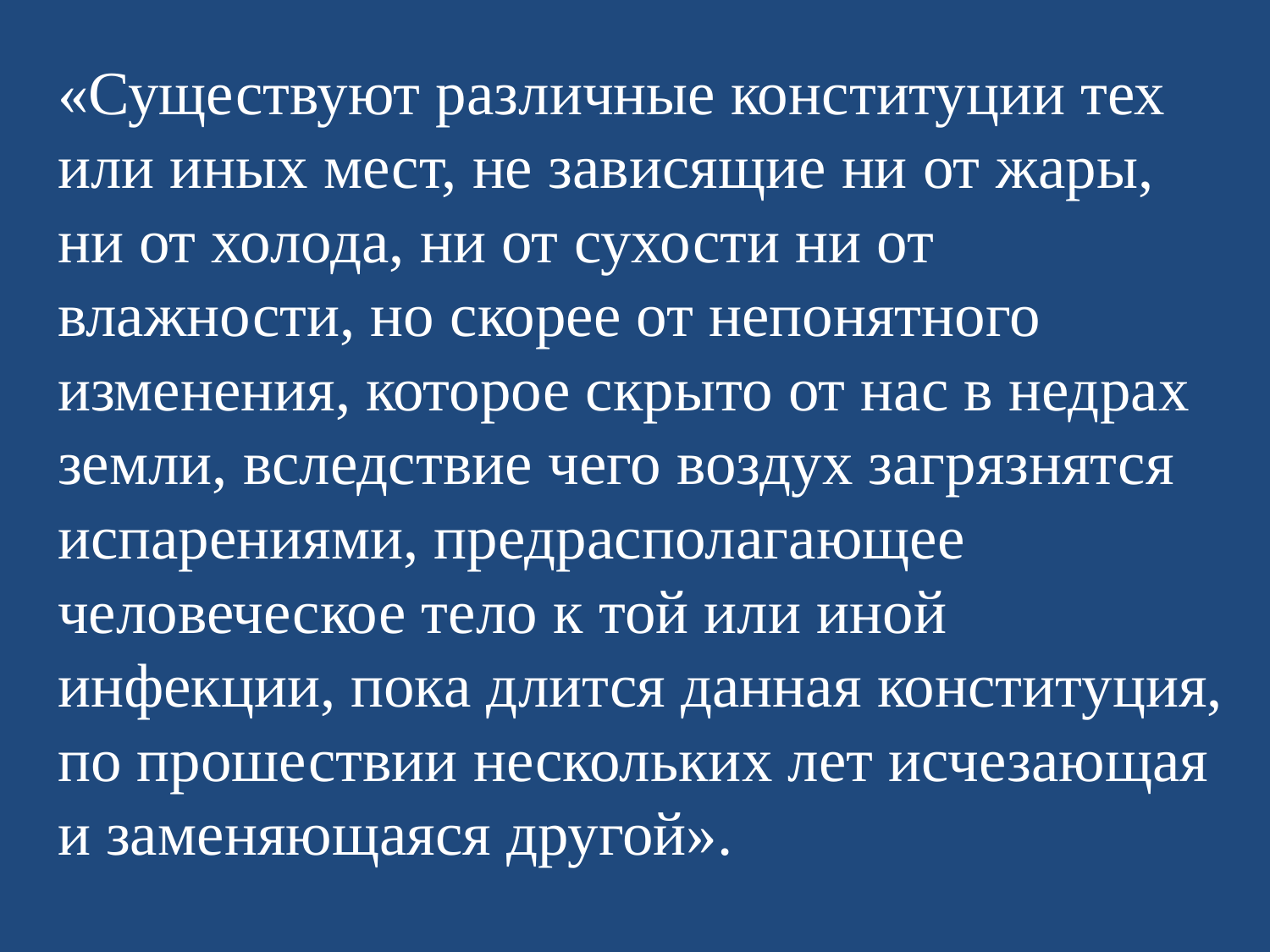

«Существуют различные конституции тех или иных мест, не зависящие ни от жары, ни от холода, ни от сухости ни от влажности, но скорее от непонятного изменения, которое скрыто от нас в недрах земли, вследствие чего воздух загрязнятся испарениями, предрасполагающее человеческое тело к той или иной инфекции, пока длится данная конституция, по прошествии нескольких лет исчезающая и заменяющаяся другой».